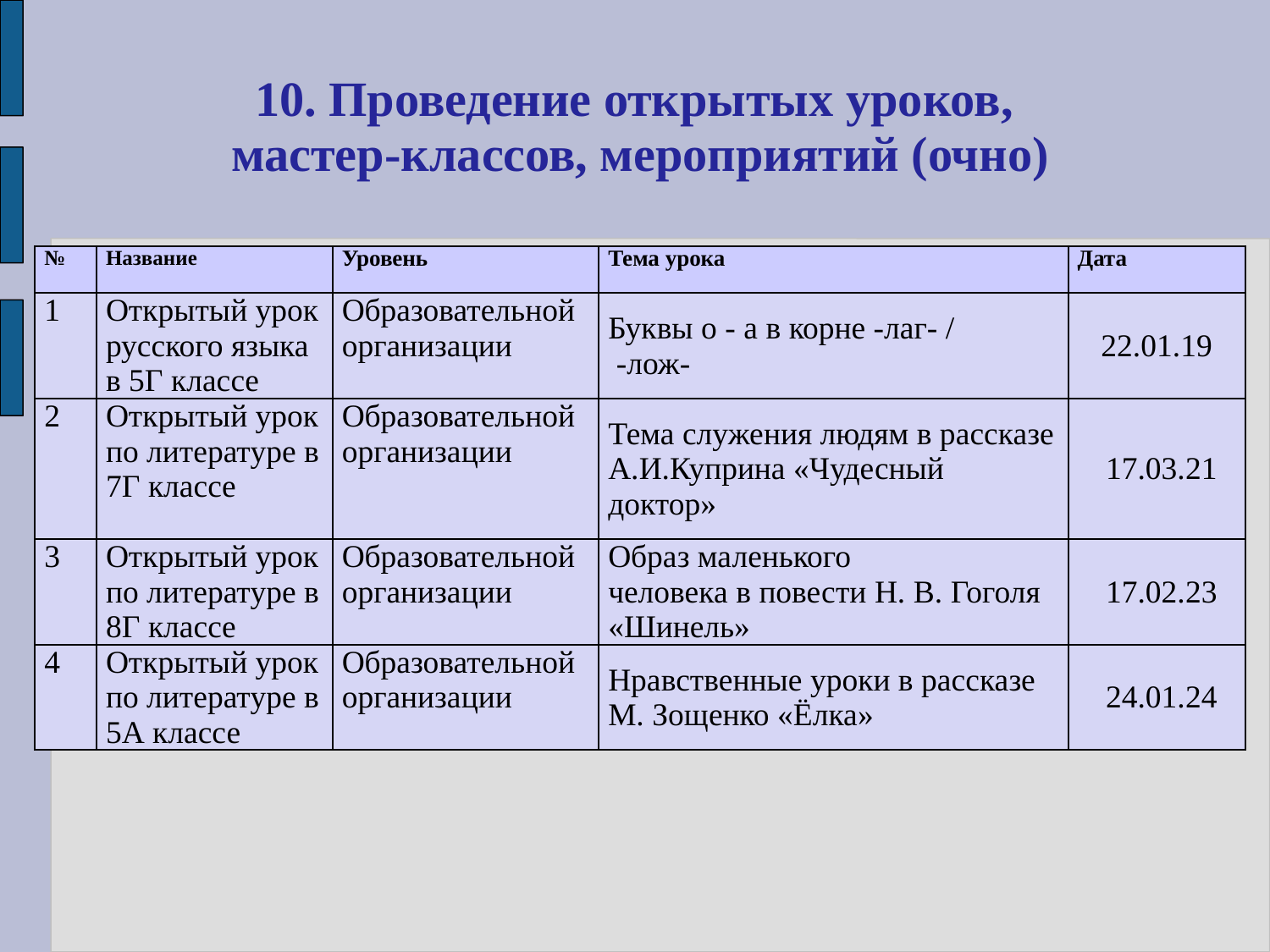

# 10. Проведение открытых уроков, мастер-классов, мероприятий (очно)
| № | Название | Уровень | Тема урока | Дата |
| --- | --- | --- | --- | --- |
| 1 | Открытый урок русского языка в 5Г классе | Образовательной организации | Буквы о - а в корне -лаг- / -лож- | 22.01.19 |
| 2 | Открытый урок по литературе в 7Г классе | Образовательной организации | Тема служения людям в рассказе А.И.Куприна «Чудесный доктор» | 17.03.21 |
| 3 | Открытый урок по литературе в 8Г классе | Образовательной организации | Образ маленького человека в повести Н. В. Гоголя «Шинель» | 17.02.23 |
| 4 | Открытый урок по литературе в 5А классе | Образовательной организации | Нравственные уроки в рассказе М. Зощенко «Ёлка» | 24.01.24 |